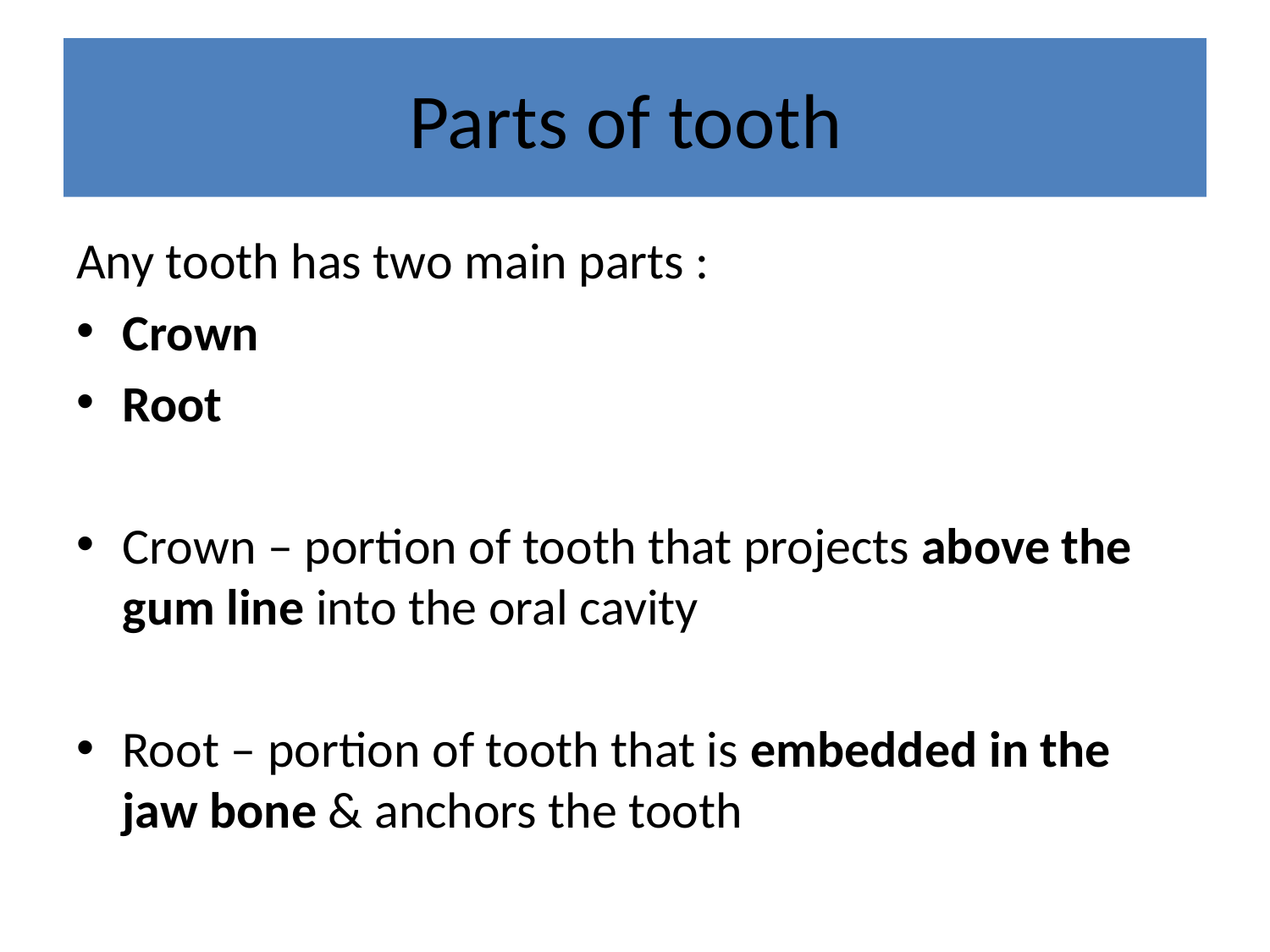

# Parts of tooth
Any tooth has two main parts :
Crown
Root

Crown – portion of tooth that projects above the gum line into the oral cavity

Root – portion of tooth that is embedded in the jaw bone & anchors the tooth